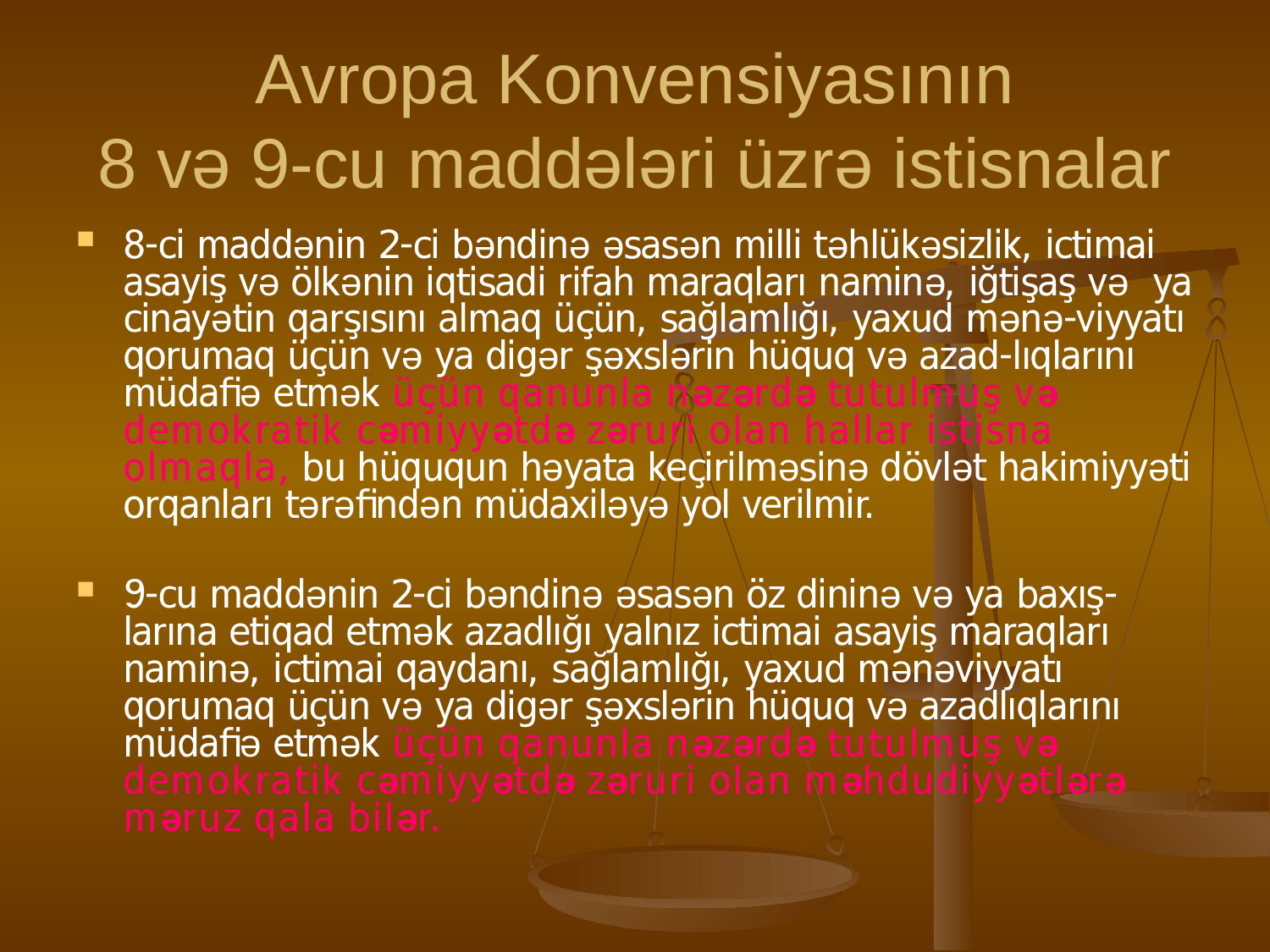

# Avropa Konvensiyasının 8 və 9-cu maddələri üzrə istisnalar
8-ci maddənin 2-ci bəndinə əsasən milli təhlükəsizlik, ictimai asayiş və ölkənin iqtisadi rifah maraqları naminə, iğtişaş və  ya cinayətin qarşısını almaq üçün, sağlamlığı, yaxud mənə-viyyatı qorumaq üçün və ya digər şəxslərin hüquq və azad-lıqlarını müdafiə etmək üçün qanunla nəzərdə tutulmuş və demokratik cəmiyyətdə zəruri olan hallar istisna olmaqla, bu hüququn həyata keçirilməsinə dövlət hakimiyyəti orqanları tərəfindən müdaxiləyə yol verilmir.

9-cu maddənin 2-ci bəndinə əsasən öz dininə və ya baxış-larına etiqad etmək azadlığı yalnız ictimai asayiş maraqları naminə, ictimai qaydanı, sağlamlığı, yaxud mənəviyyatı qorumaq üçün və ya digər şəxslərin hüquq və azadlıqlarını müdafiə etmək üçün qanunla nəzərdə tutulmuş və demokratik cəmiyyətdə zəruri olan məhdudiyyətlərə məruz qala bilər.